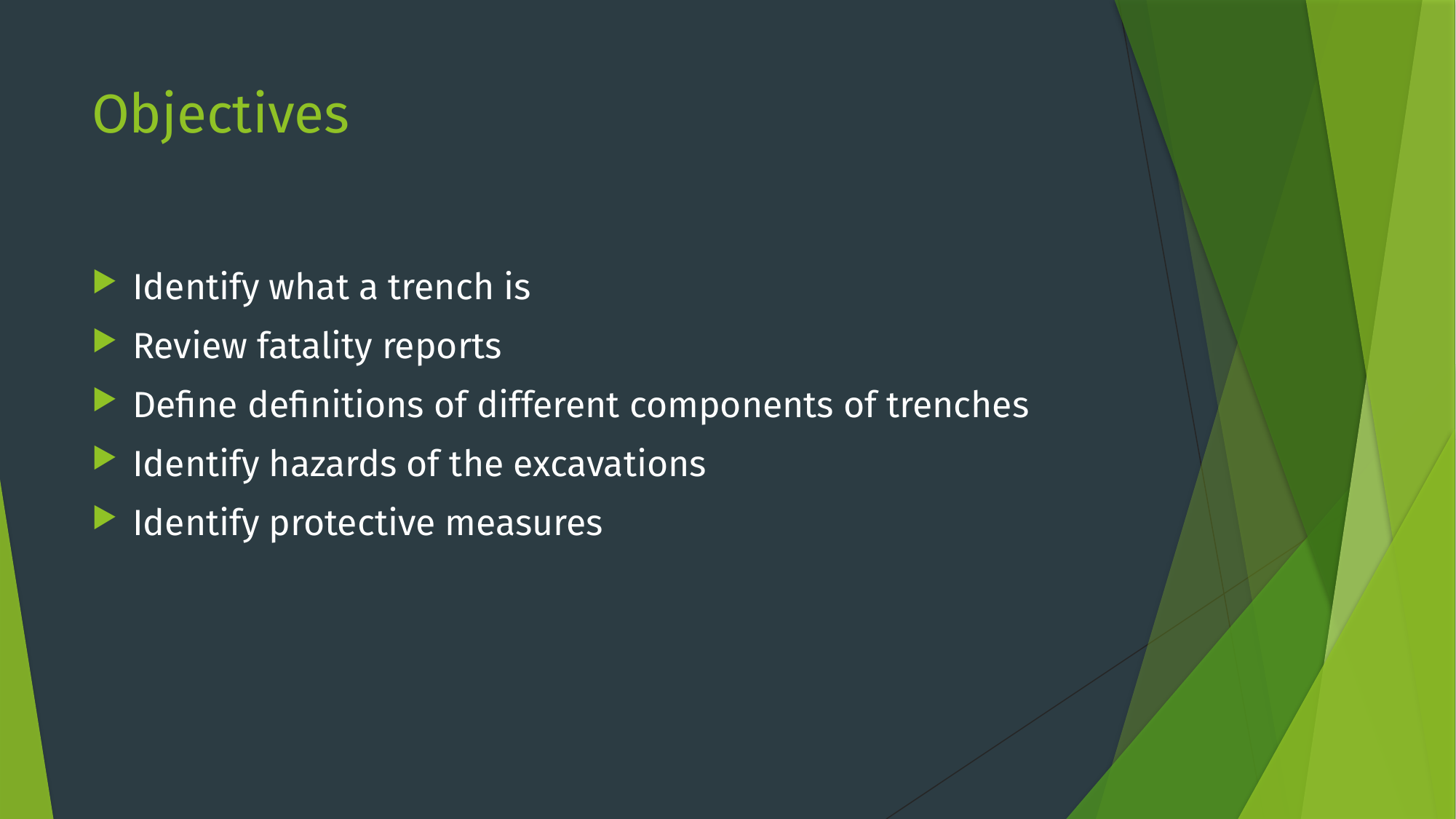

# Objectives
Identify what a trench is
Review fatality reports
Define definitions of different components of trenches
Identify hazards of the excavations
Identify protective measures